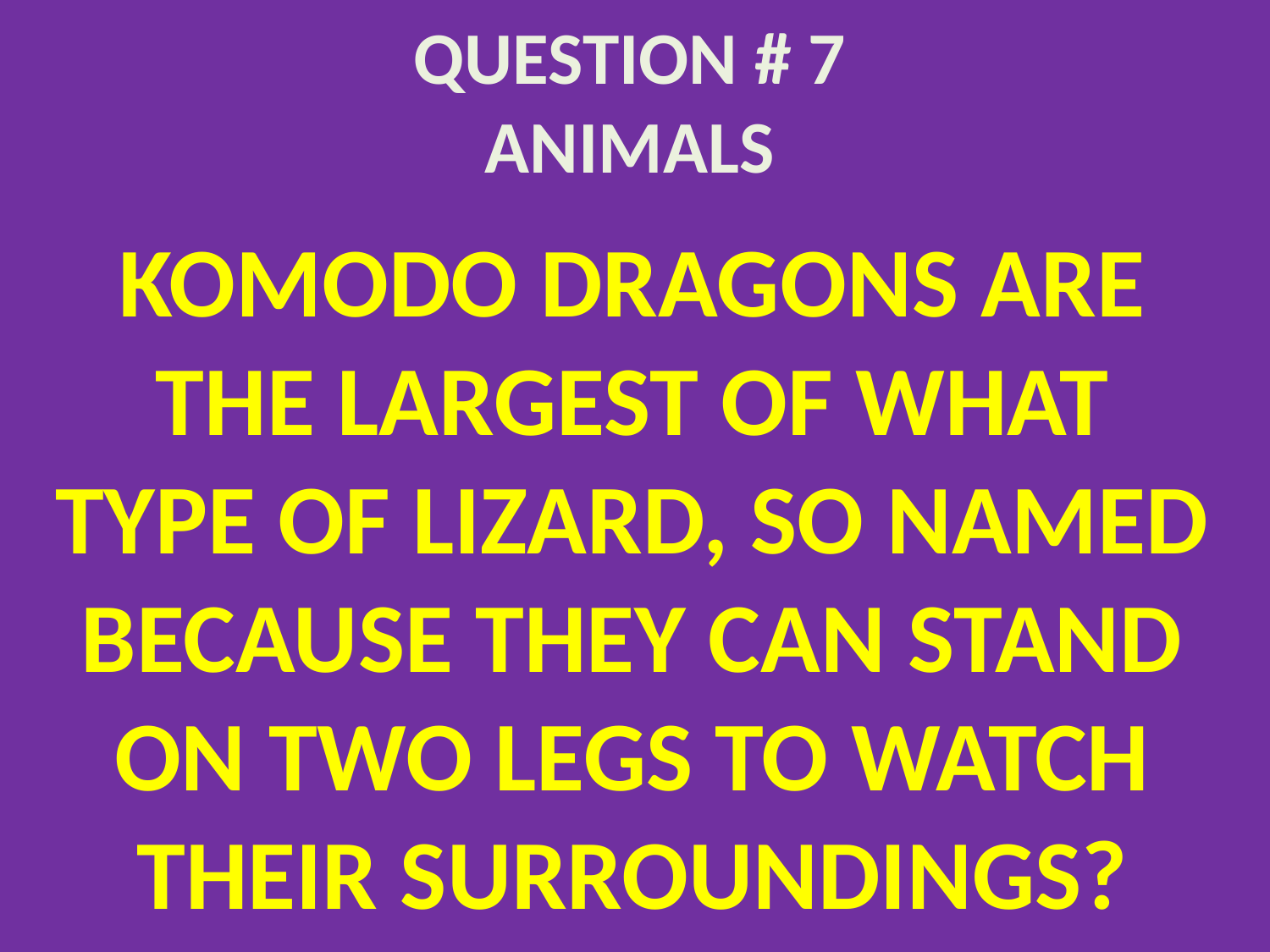

# QUESTION # 7 ANIMALS
KOMODO DRAGONS ARE THE LARGEST OF WHAT TYPE OF LIZARD, SO NAMED BECAUSE THEY CAN STAND ON TWO LEGS TO WATCH THEIR SURROUNDINGS?